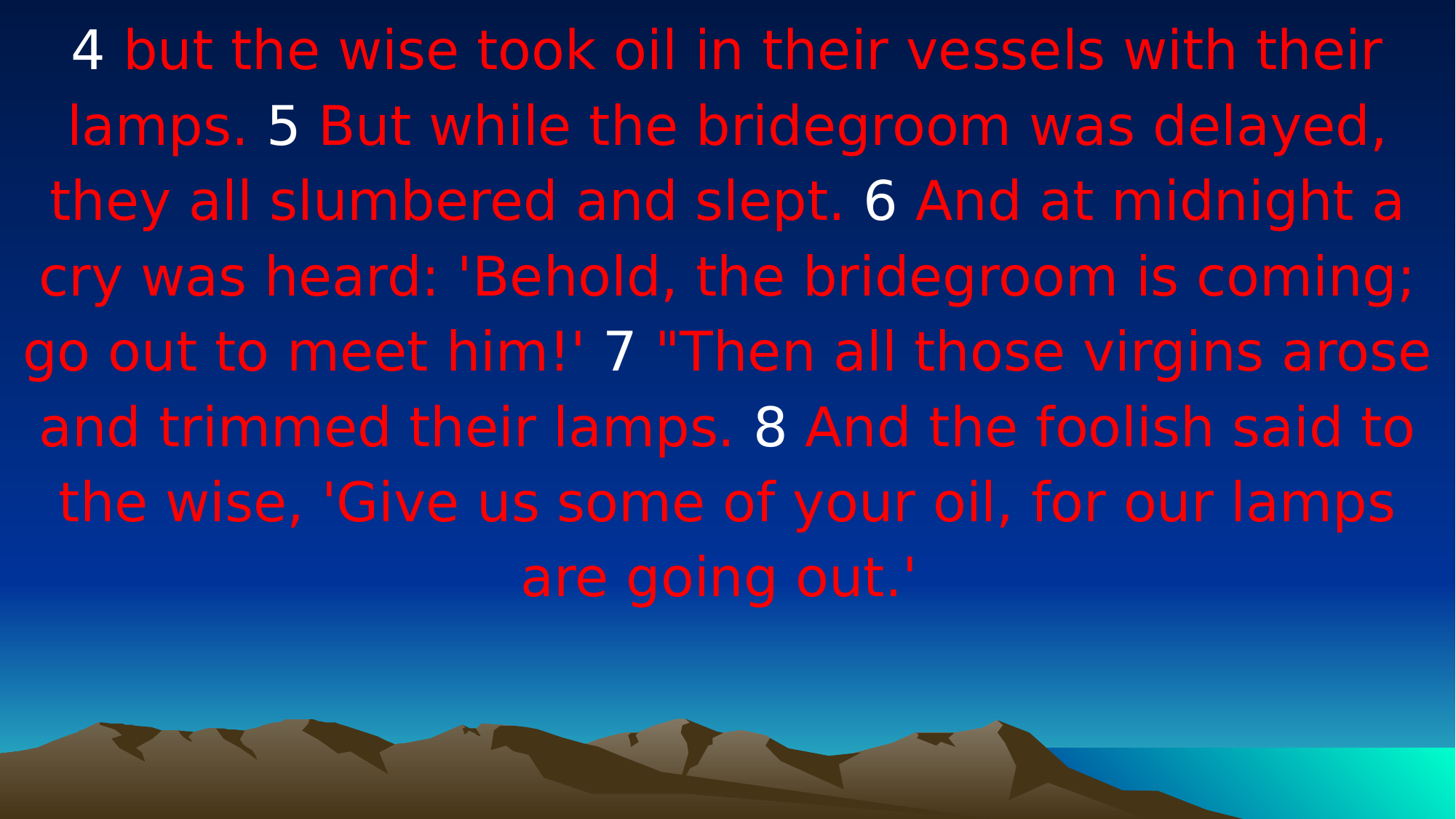

4 but the wise took oil in their vessels with their lamps. 5 But while the bridegroom was delayed, they all slumbered and slept. 6 And at midnight a cry was heard: 'Behold, the bridegroom is coming; go out to meet him!' 7 "Then all those virgins arose and trimmed their lamps. 8 And the foolish said to the wise, 'Give us some of your oil, for our lamps are going out.'